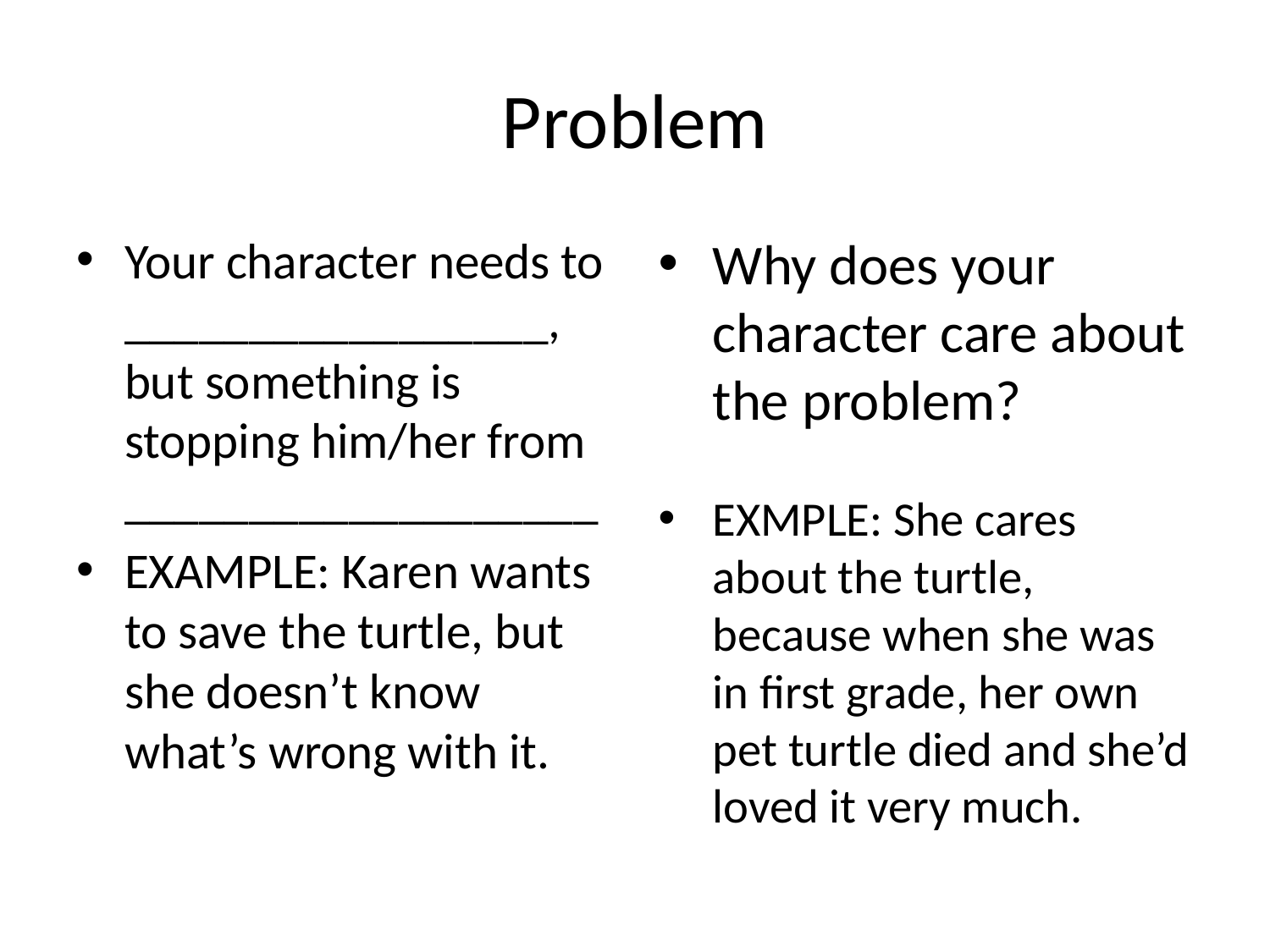

# Problem
Your character needs to _________________, but something is stopping him/her from ___________________
EXAMPLE: Karen wants to save the turtle, but she doesn’t know what’s wrong with it.
Why does your character care about the problem?

EXMPLE: She cares about the turtle, because when she was in first grade, her own pet turtle died and she’d loved it very much.